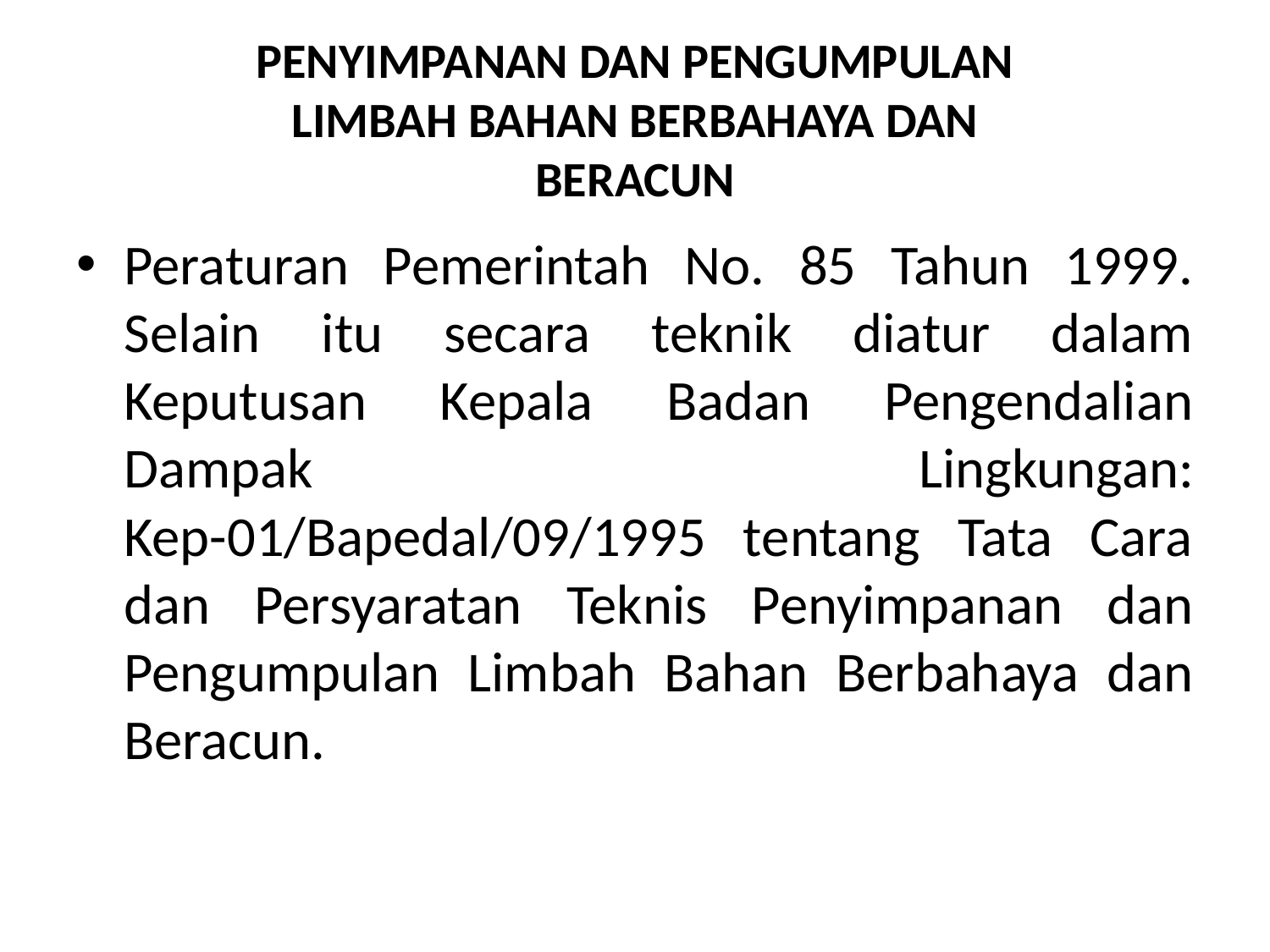

# PENYIMPANAN DAN PENGUMPULAN LIMBAH BAHAN BERBAHAYA DAN BERACUN
Peraturan Pemerintah No. 85 Tahun 1999. Selain itu secara teknik diatur dalam Keputusan Kepala Badan Pengendalian Dampak Lingkungan: Kep-01/Bapedal/09/1995 tentang Tata Cara dan Persyaratan Teknis Penyimpanan dan Pengumpulan Limbah Bahan Berbahaya dan Beracun.